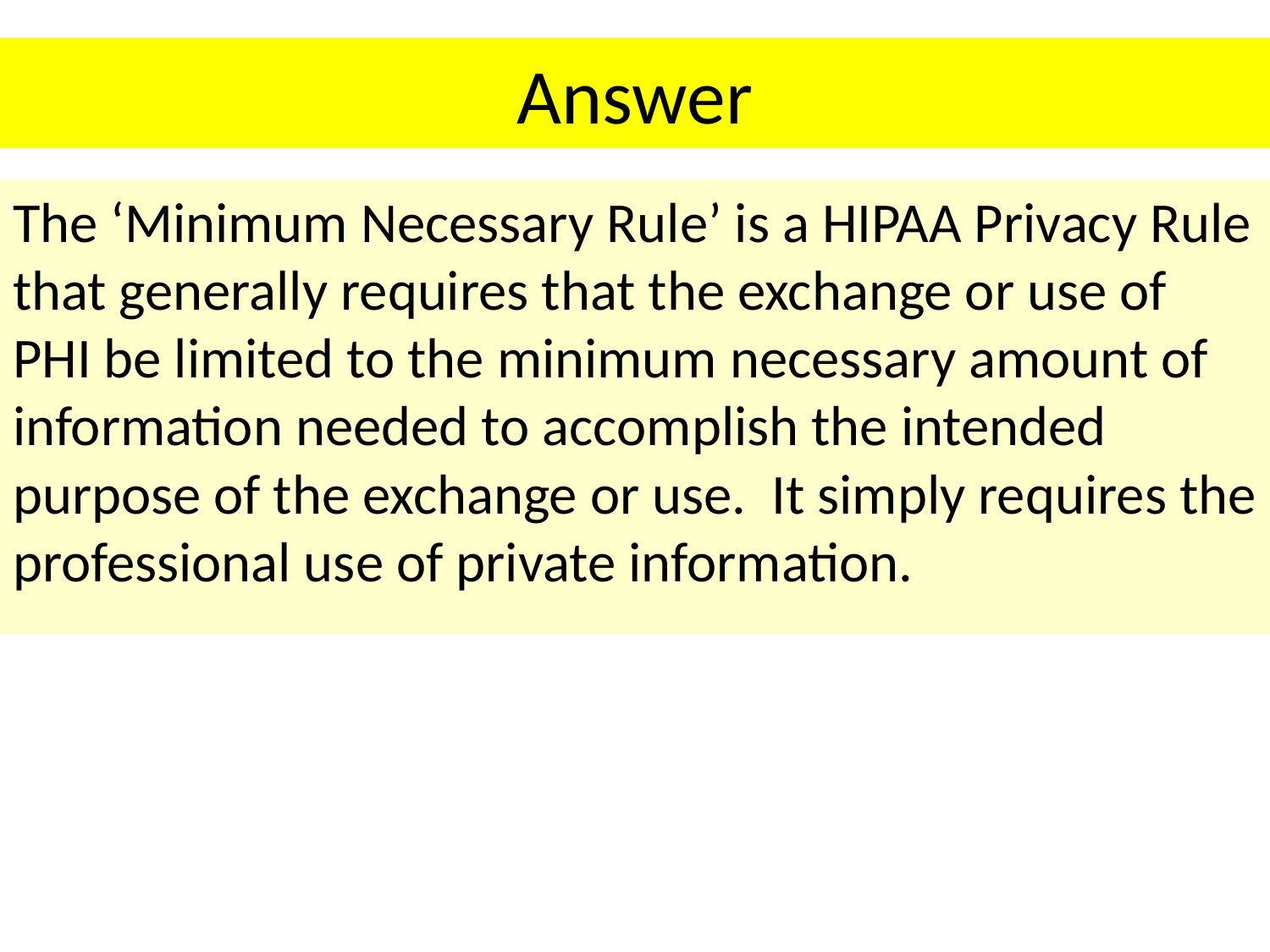

# Answer
The ‘Minimum Necessary Rule’ is a HIPAA Privacy Rule that generally requires that the exchange or use of PHI be limited to the minimum necessary amount of information needed to accomplish the intended purpose of the exchange or use.  It simply requires the professional use of private information.